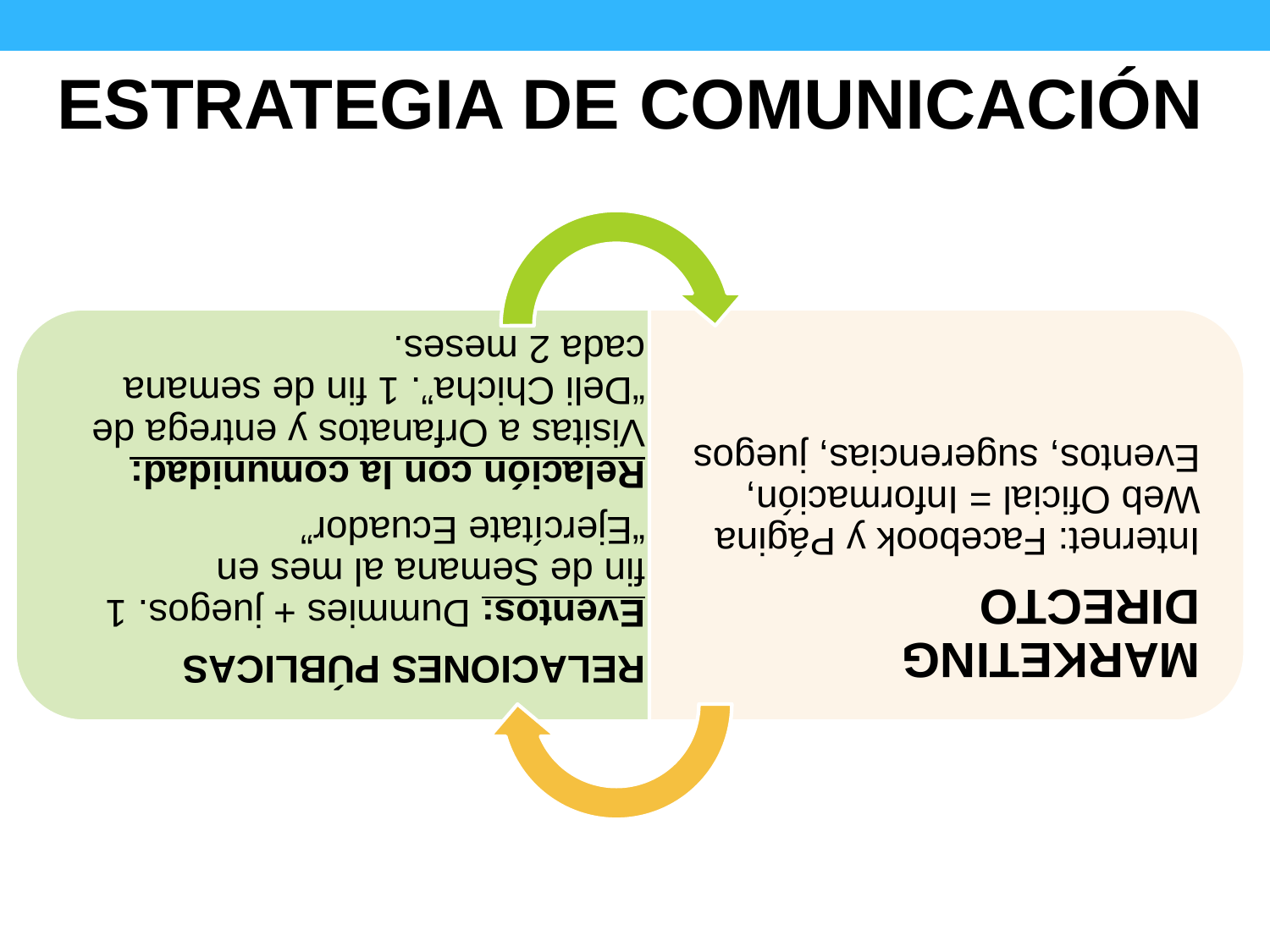

ESTRATEGIA DE COMUNICACIÓN
RELACIONES PÚBLICAS
Eventos: Dummies + juegos. 1 fin de Semana al mes en “Ejercítate Ecuador”
Relación con la comunidad: Visitas a Orfanatos y entrega de “Deli Chicha”. 1 fin de semana cada 2 meses.
MARKETING DIRECTO
Internet: Facebook y Página Web Oficial = Información, Eventos, sugerencias, juegos